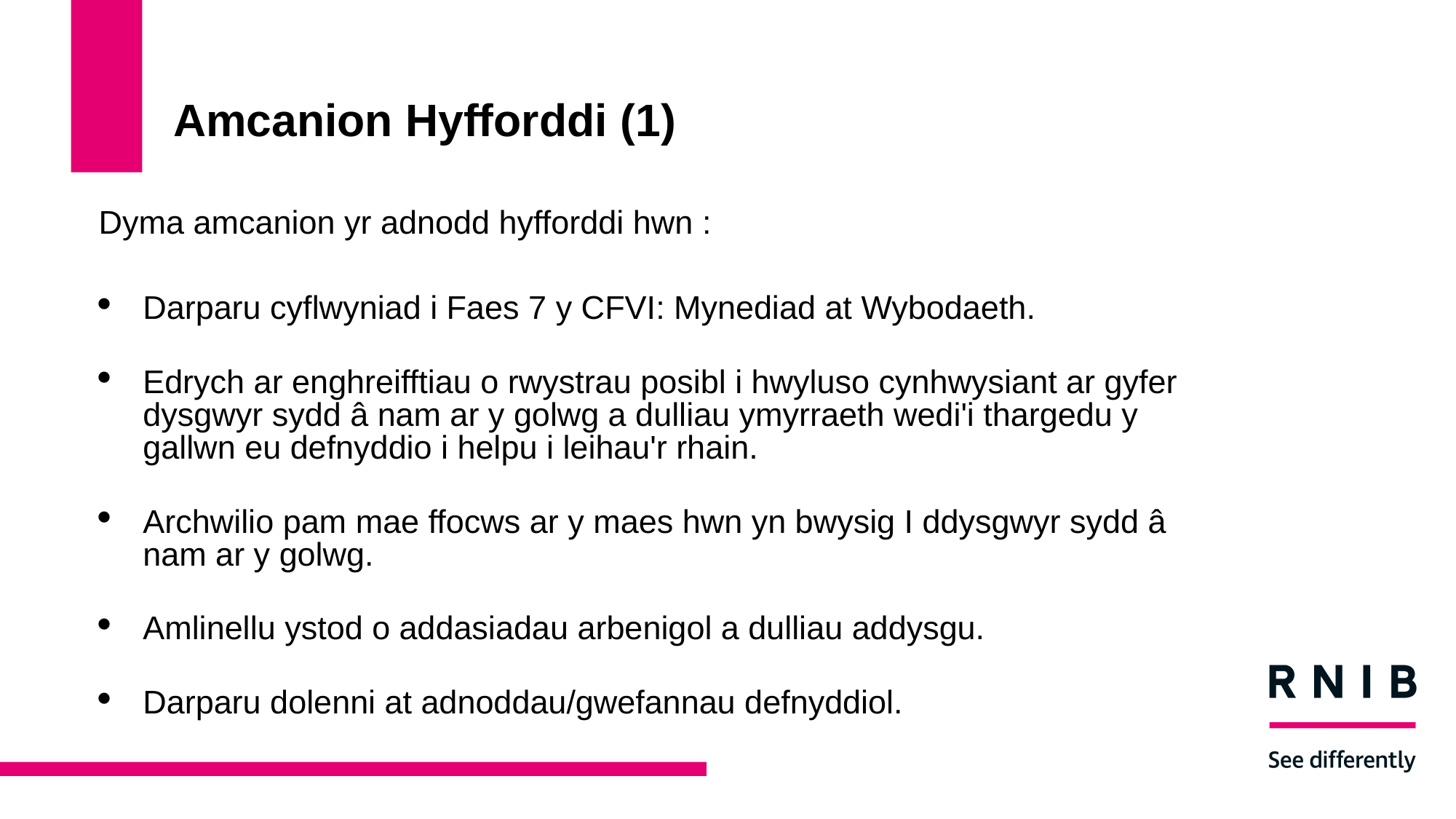

# Amcanion Hyfforddi (1)
Dyma amcanion yr adnodd hyfforddi hwn :

Darparu cyflwyniad i Faes 7 y CFVI: Mynediad at Wybodaeth.

Edrych ar enghreifftiau o rwystrau posibl i hwyluso cynhwysiant ar gyfer dysgwyr sydd â nam ar y golwg a dulliau ymyrraeth wedi'i thargedu y gallwn eu defnyddio i helpu i leihau'r rhain.

Archwilio pam mae ffocws ar y maes hwn yn bwysig I ddysgwyr sydd â nam ar y golwg.

Amlinellu ystod o addasiadau arbenigol a dulliau addysgu.

Darparu dolenni at adnoddau/gwefannau defnyddiol.